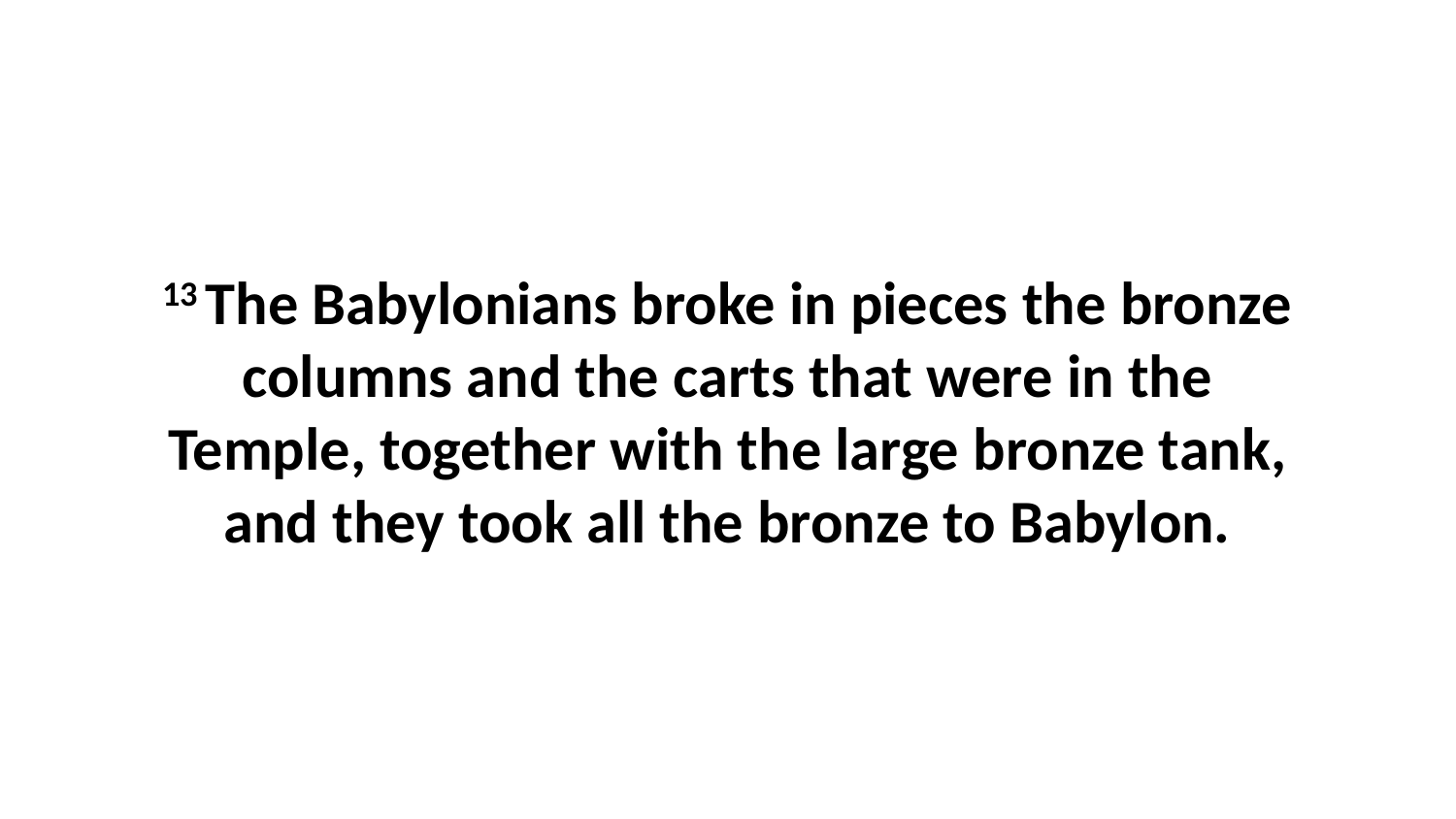

13 The Babylonians broke in pieces the bronze columns and the carts that were in the Temple, together with the large bronze tank, and they took all the bronze to Babylon.